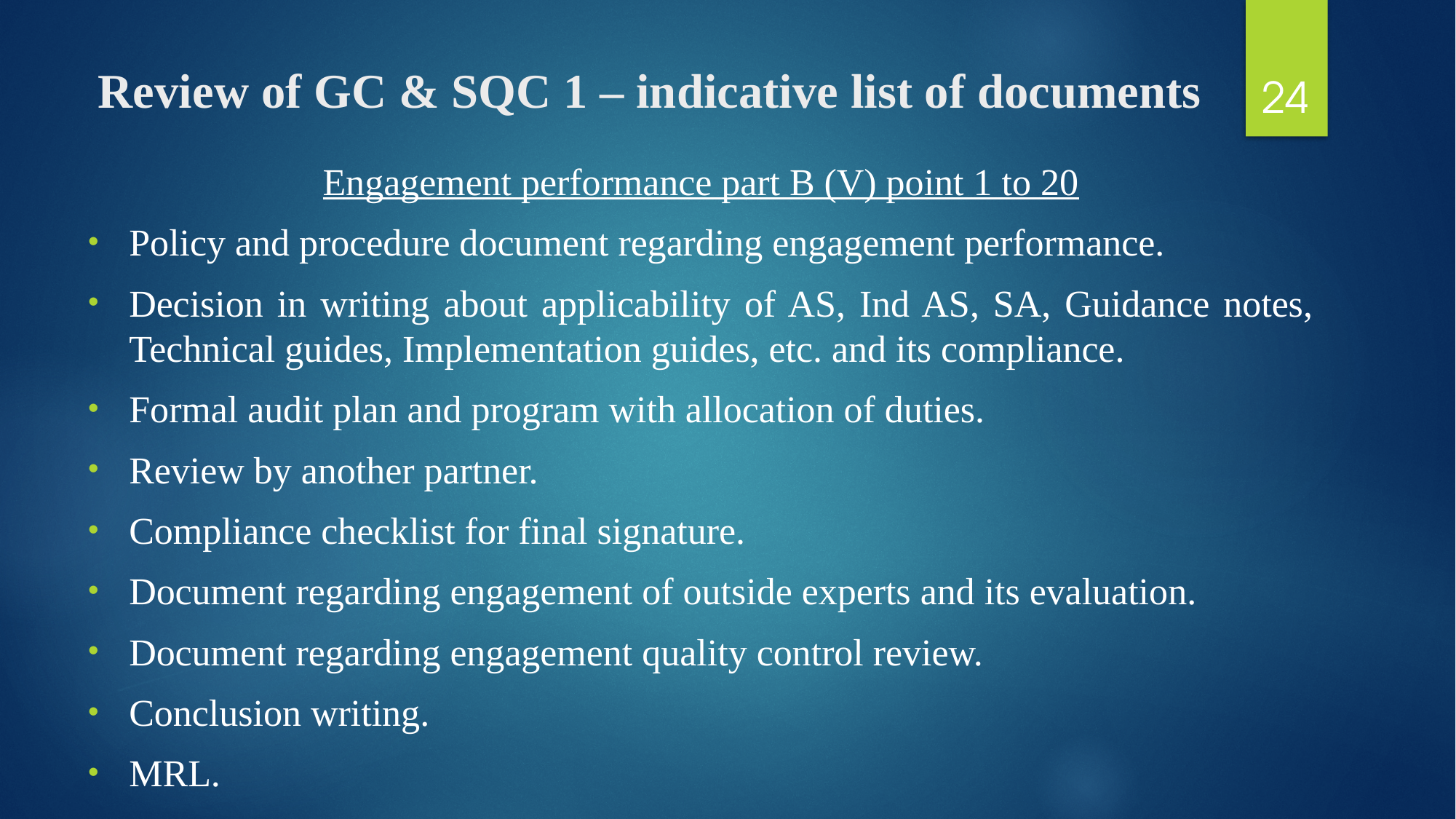

24
# Review of GC & SQC 1 – indicative list of documents
Engagement performance part B (V) point 1 to 20
Policy and procedure document regarding engagement performance.
Decision in writing about applicability of AS, Ind AS, SA, Guidance notes, Technical guides, Implementation guides, etc. and its compliance.
Formal audit plan and program with allocation of duties.
Review by another partner.
Compliance checklist for final signature.
Document regarding engagement of outside experts and its evaluation.
Document regarding engagement quality control review.
Conclusion writing.
MRL.